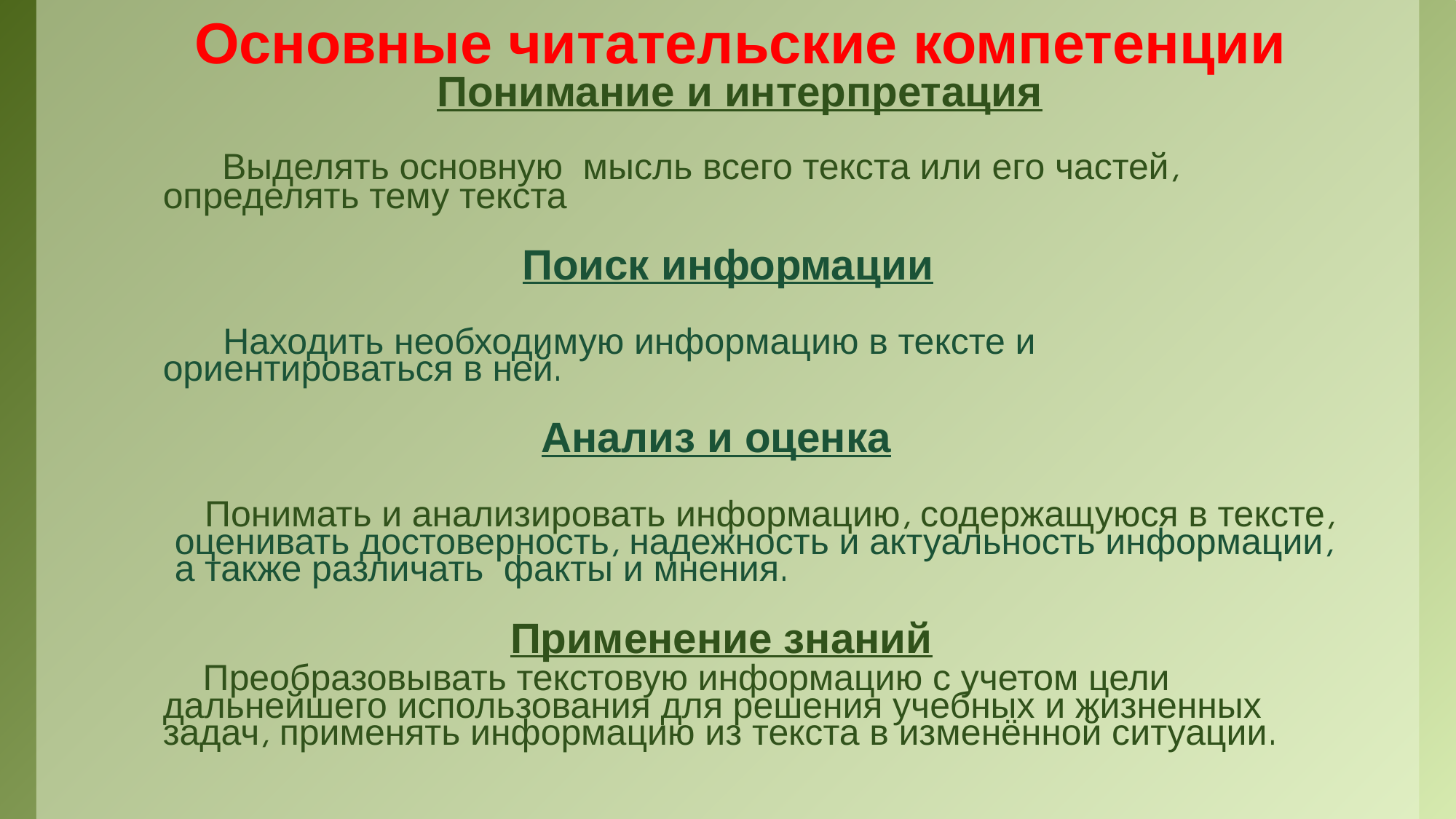

# Основные читательские компетенции
  Понимание и интерпретация

     Выделять основную  мысль всего текста или его частей, определять тему текста

Поиск информации

      Находить необходимую информацию в тексте и ориентироваться в ней.

                               Анализ и оценка

   Понимать и анализировать информацию, содержащуюся в тексте, оценивать достоверность, надежность и актуальность информации, а также различать  факты и мнения.

                                 Применение знаний
    Преобразовывать текстовую информацию с учетом цели дальнейшего использования для решения учебных и жизненных задач, применять информацию из текста в изменённой ситуации.